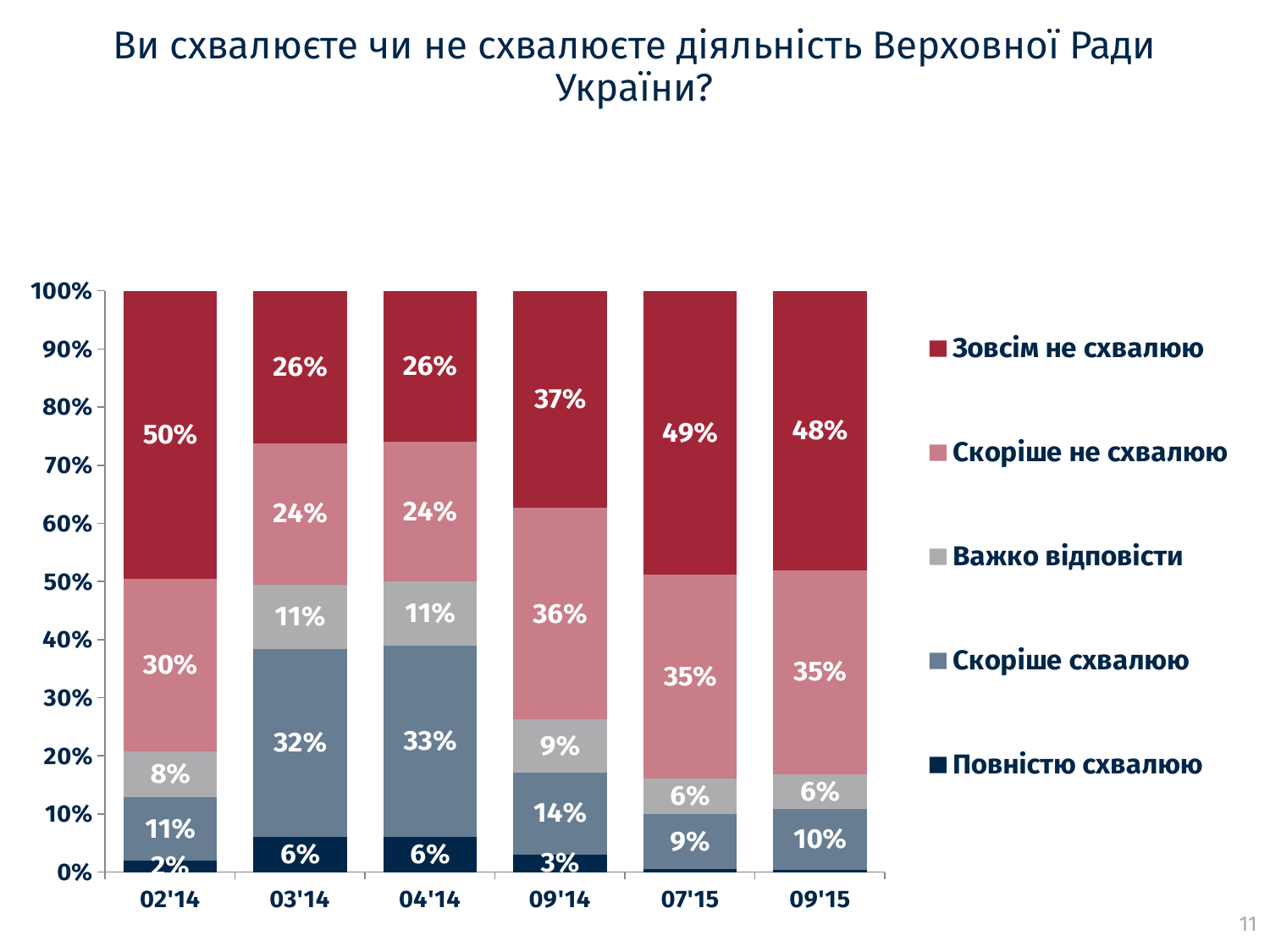

# Ви схвалюєте чи не схвалюєте діяльність Верховної Ради України?

### Chart

| Category | Повністю схвалюю | Скоріше схвалюю | Важко відповісти | Скоріше не схвалюю | Зовсім не схвалюю |
|---|---|---|---|---|---|
| 02'14 | 0.02 | 0.11 | 0.08 | 0.3 | 0.5 |
| 03'14 | 0.06 | 0.32 | 0.11 | 0.24 | 0.26 |
| 04'14 | 0.06 | 0.33 | 0.11 | 0.24 | 0.26 |
| 09'14 | 0.03 | 0.14 | 0.09 | 0.36 | 0.37 |
| 07'15 | 0.0049 | 0.0947 | 0.0608 | 0.3507 | 0.4889 |
| 09'15 | 0.0042 | 0.1041 | 0.0605 | 0.3501 | 0.4811 |
11